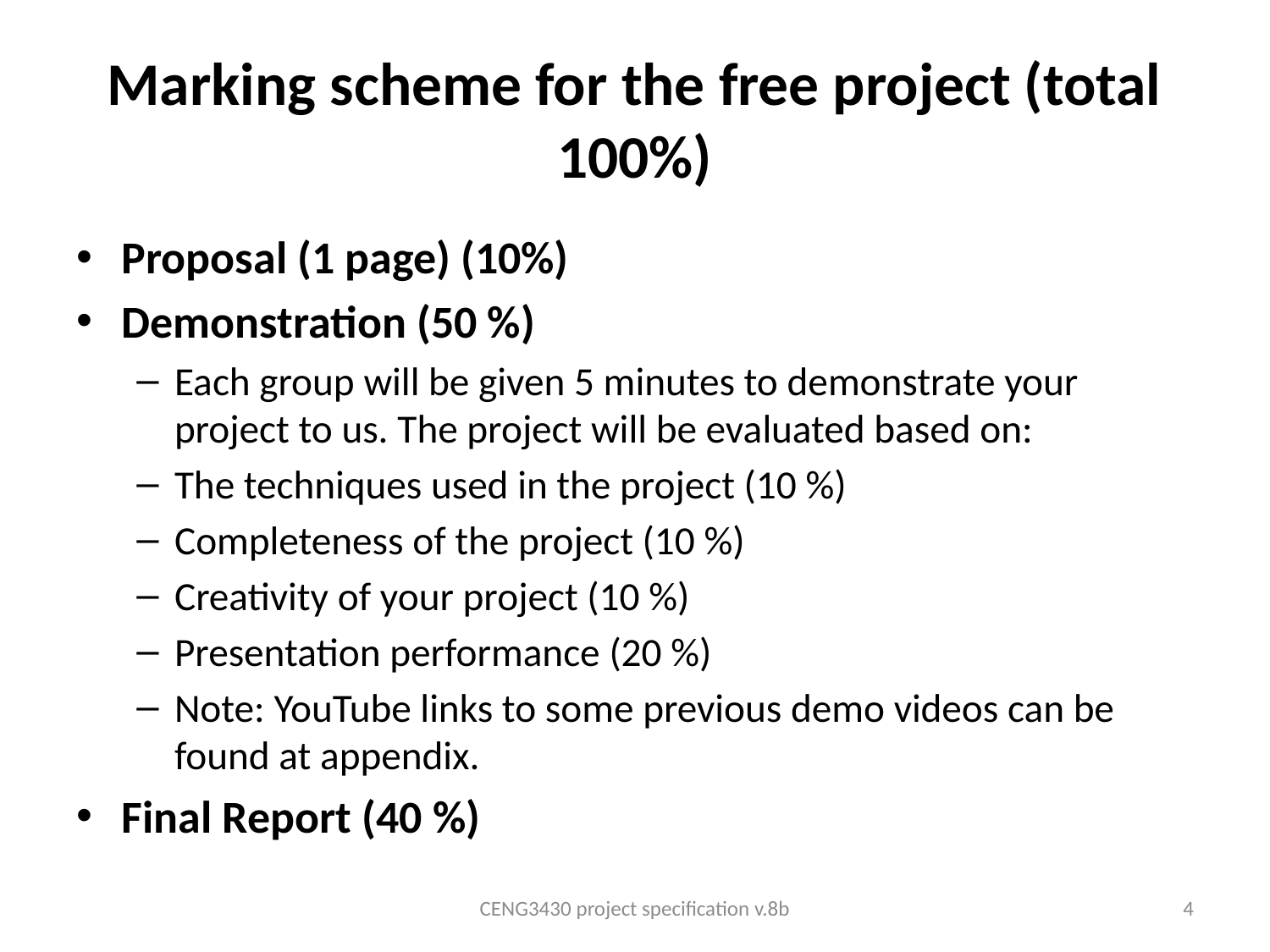

# Marking scheme for the free project (total 100%)
Proposal (1 page) (10%)
Demonstration (50 %)
Each group will be given 5 minutes to demonstrate your project to us. The project will be evaluated based on:
The techniques used in the project (10 %)
Completeness of the project (10 %)
Creativity of your project (10 %)
Presentation performance (20 %)
Note: YouTube links to some previous demo videos can be found at appendix.
Final Report (40 %)

CENG3430 project specification v.8b
4